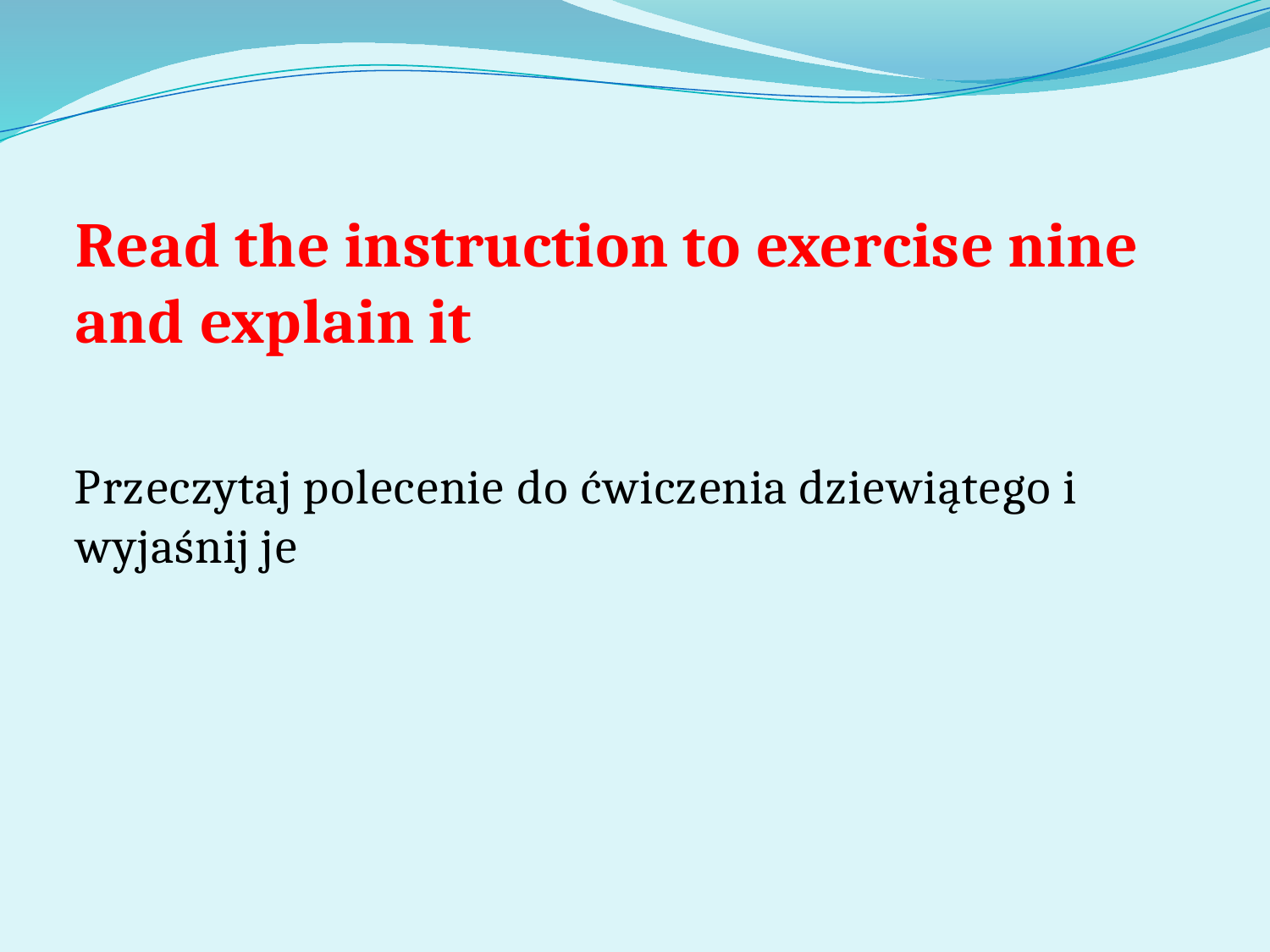

# Read the instruction to exercise nine and explain it
Przeczytaj polecenie do ćwiczenia dziewiątego i wyjaśnij je